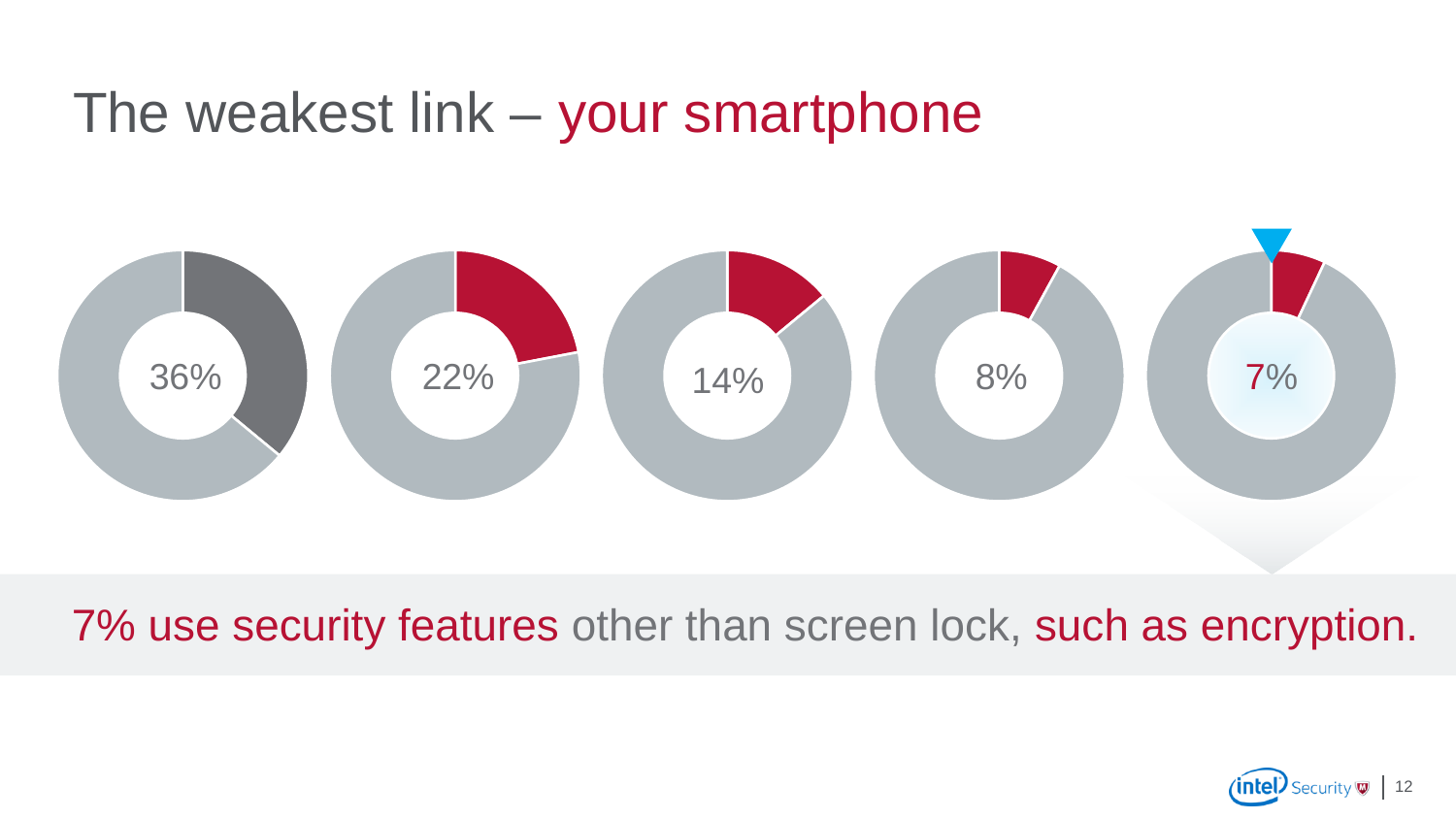

# The weakest link – your smartphone

### Chart

| Category | Sales |
|---|---|
| 1st Qtr | 36.0 |
| 2nd Qtr | 64.0 |

### Chart

| Category | Sales |
|---|---|
| 1st Qtr | 22.0 |
| 2nd Qtr | 78.0 |

### Chart

| Category | Sales |
|---|---|
| 1st Qtr | 14.0 |

### Chart

| Category | Sales |
|---|---|
| 1st Qtr | 8.0 |
| 2nd Qtr | 92.0 |

### Chart

| Category | Sales |
|---|---|
| 1st Qtr | 7.0 |
| 2nd Qtr | 93.0 |
36%
22%
8%
7%
14%

7% use security features other than screen lock, such as encryption.

12